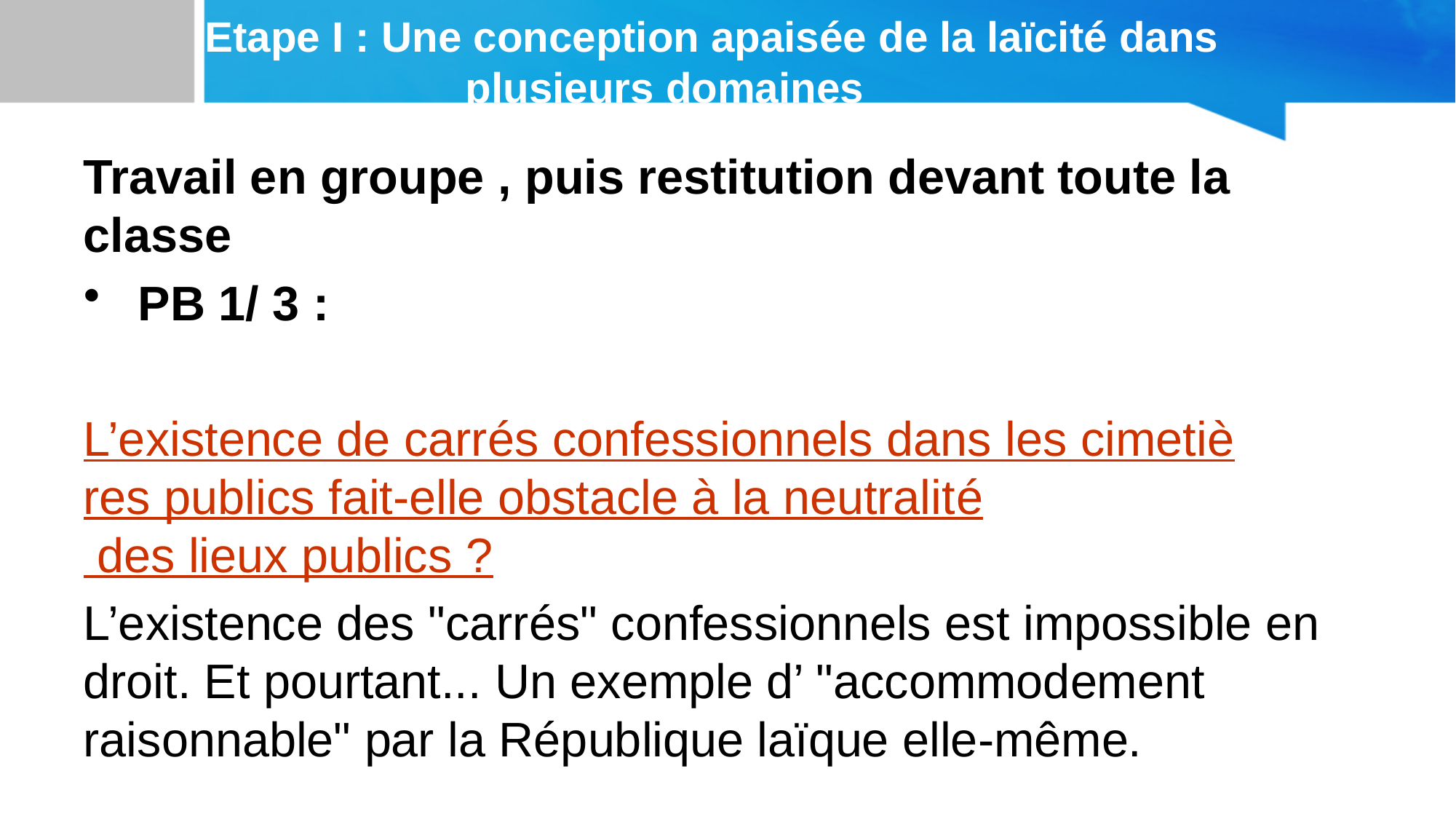

# Etape I : Une conception apaisée de la laïcité dans plusieurs domaines
Travail en groupe , puis restitution devant toute la classe
 PB 1/ 3 :

L’existence de carrés confessionnels dans les cimetières publics fait-elle obstacle à la neutralité des lieux publics ?
L’existence des "carrés" confessionnels est impossible en droit. Et pourtant... Un exemple d’ "accommodement raisonnable" par la République laïque elle-même.